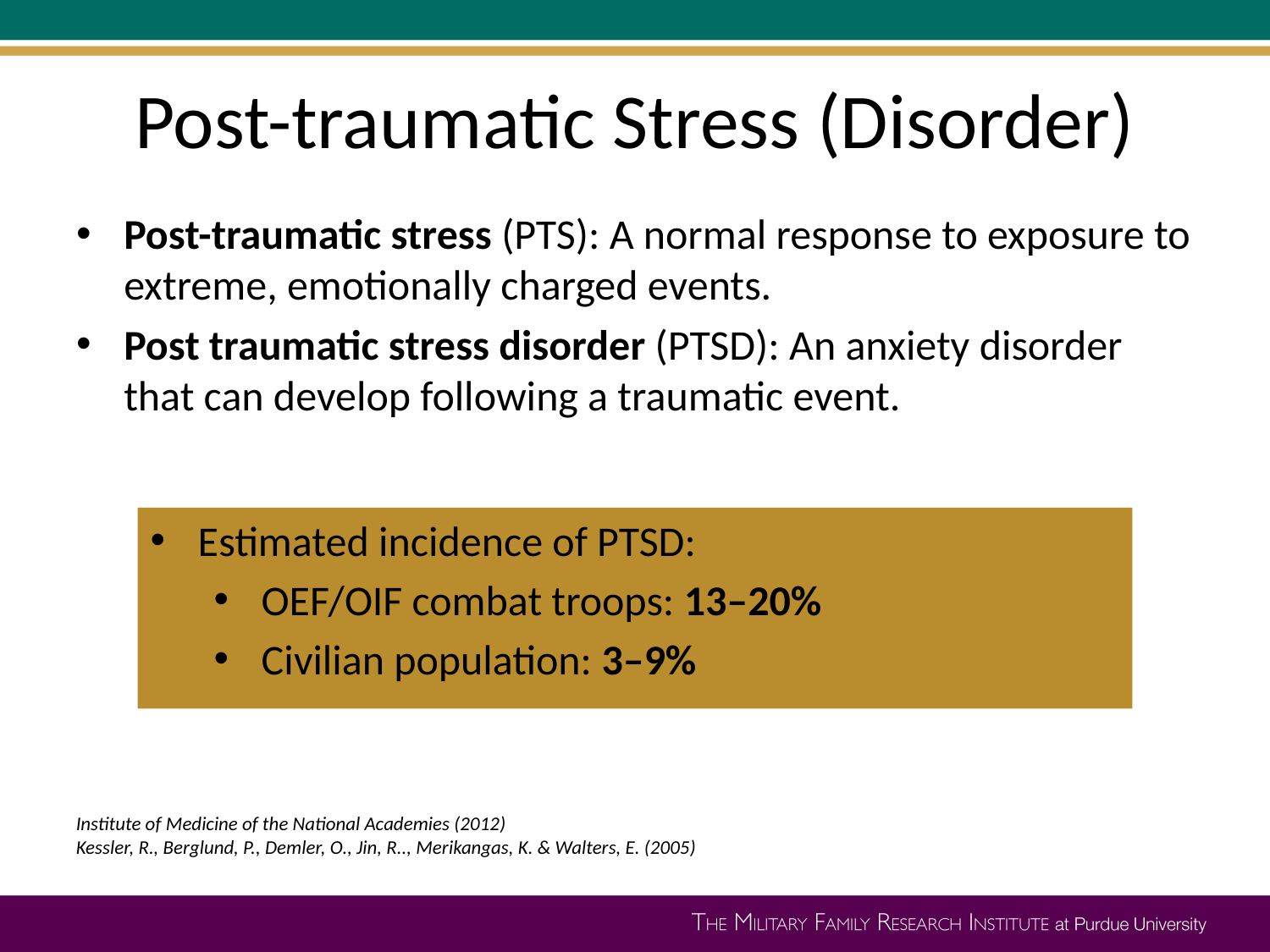

# Post-traumatic Stress (Disorder)
Post-traumatic stress (PTS): A normal response to exposure to extreme, emotionally charged events.
Post traumatic stress disorder (PTSD): An anxiety disorder that can develop following a traumatic event.
Estimated incidence of PTSD:
OEF/OIF combat troops: 13–20%
Civilian population: 3–9%

Institute of Medicine of the National Academies (2012)
Kessler, R., Berglund, P., Demler, O., Jin, R.., Merikangas, K. & Walters, E. (2005)